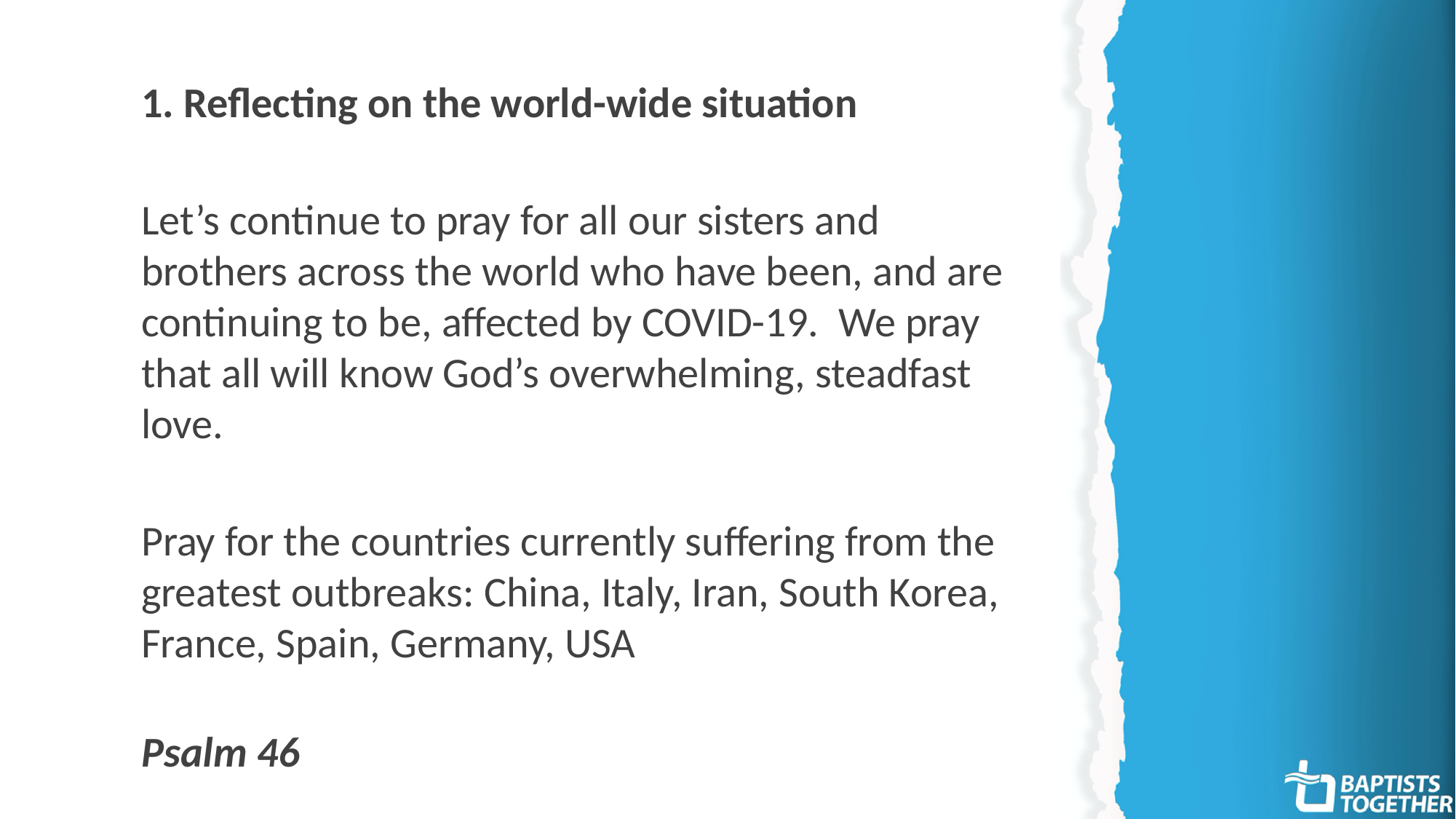

1. Reflecting on the world-wide situation

Let’s continue to pray for all our sisters and brothers across the world who have been, and are continuing to be, affected by COVID-19.  We pray that all will know God’s overwhelming, steadfast love.

Pray for the countries currently suffering from the greatest outbreaks: China, Italy, Iran, South Korea, France, Spain, Germany, USA
Psalm 46